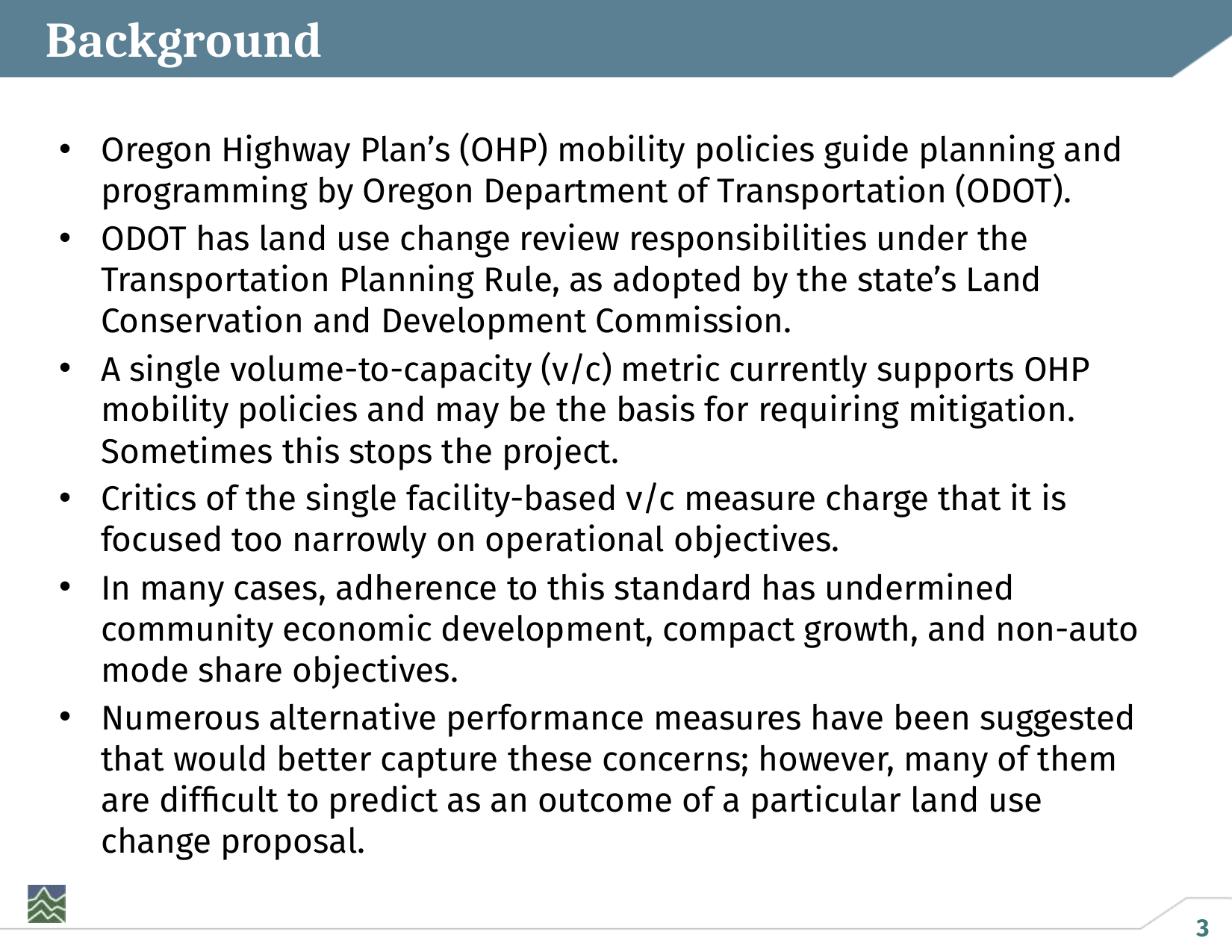

# Background
Oregon Highway Plan’s (OHP) mobility policies guide planning and programming by Oregon Department of Transportation (ODOT).
ODOT has land use change review responsibilities under the Transportation Planning Rule, as adopted by the state’s Land Conservation and Development Commission.
A single volume-to-capacity (v/c) metric currently supports OHP mobility policies and may be the basis for requiring mitigation. Sometimes this stops the project.
Critics of the single facility-based v/c measure charge that it is focused too narrowly on operational objectives.
In many cases, adherence to this standard has undermined community economic development, compact growth, and non-auto mode share objectives.
Numerous alternative performance measures have been suggested that would better capture these concerns; however, many of them are difficult to predict as an outcome of a particular land use change proposal.